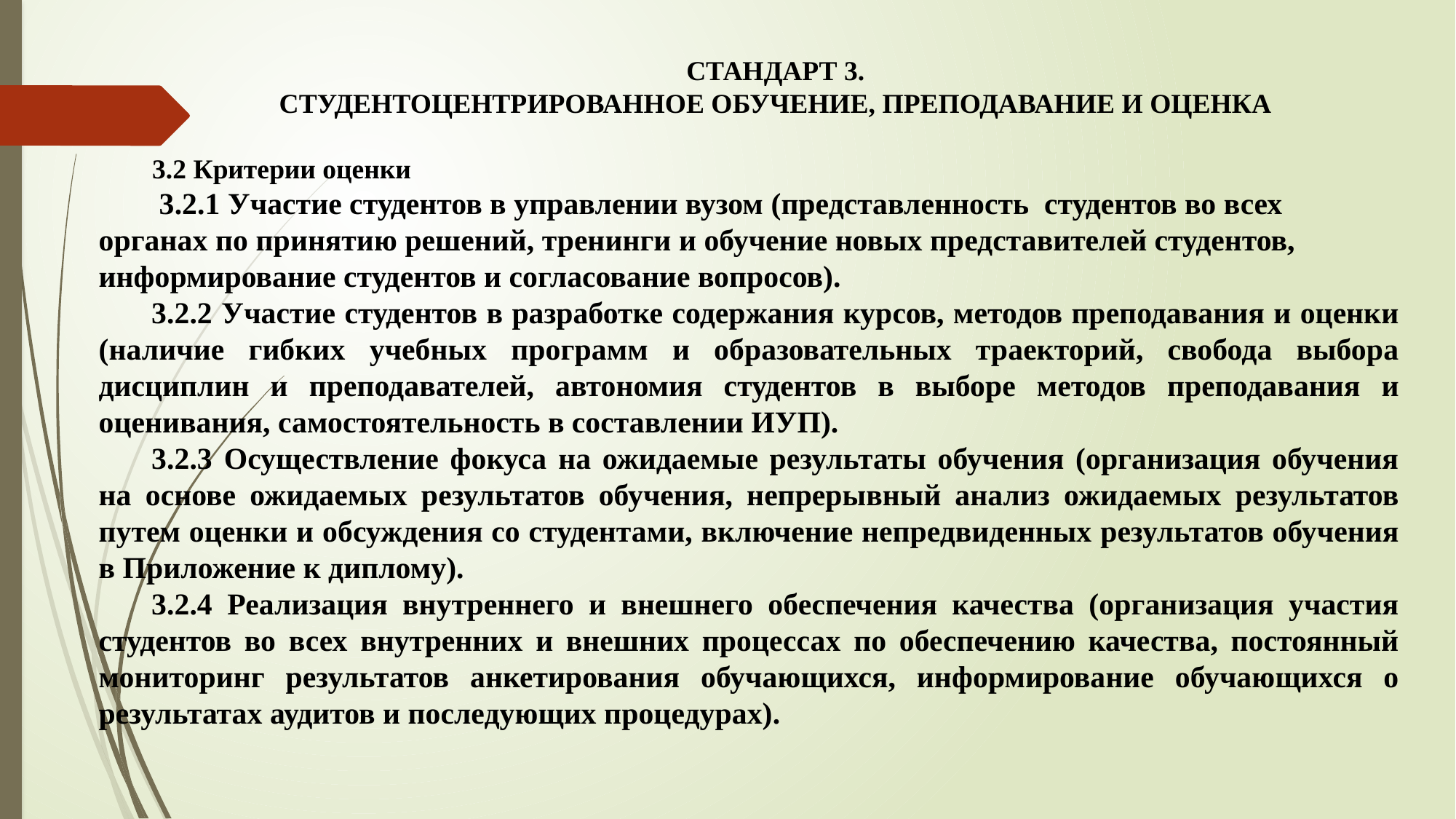

СТАНДАРТ 3.
СТУДЕНТОЦЕНТРИРОВАННОЕ ОБУЧЕНИЕ, ПРЕПОДАВАНИЕ И ОЦЕНКА

3.2 Критерии оценки
 3.2.1 Участие студентов в управлении вузом (представленность  студентов во всех органах по принятию решений, тренинги и обучение новых представителей студентов, информирование студентов и согласование вопросов).
3.2.2 Участие студентов в разработке содержания курсов, методов преподавания и оценки (наличие гибких учебных программ и образовательных траекторий, свобода выбора дисциплин и преподавателей, автономия студентов в выборе методов преподавания и оценивания, самостоятельность в составлении ИУП).
3.2.3 Осуществление фокуса на ожидаемые результаты обучения (организация обучения на основе ожидаемых результатов обучения, непрерывный анализ ожидаемых результатов путем оценки и обсуждения со студентами, включение непредвиденных результатов обучения в Приложение к диплому).
3.2.4 Реализация внутреннего и внешнего обеспечения качества (организация участия студентов во всех внутренних и внешних процессах по обеспечению качества, постоянный мониторинг результатов анкетирования обучающихся, информирование обучающихся о результатах аудитов и последующих процедурах).